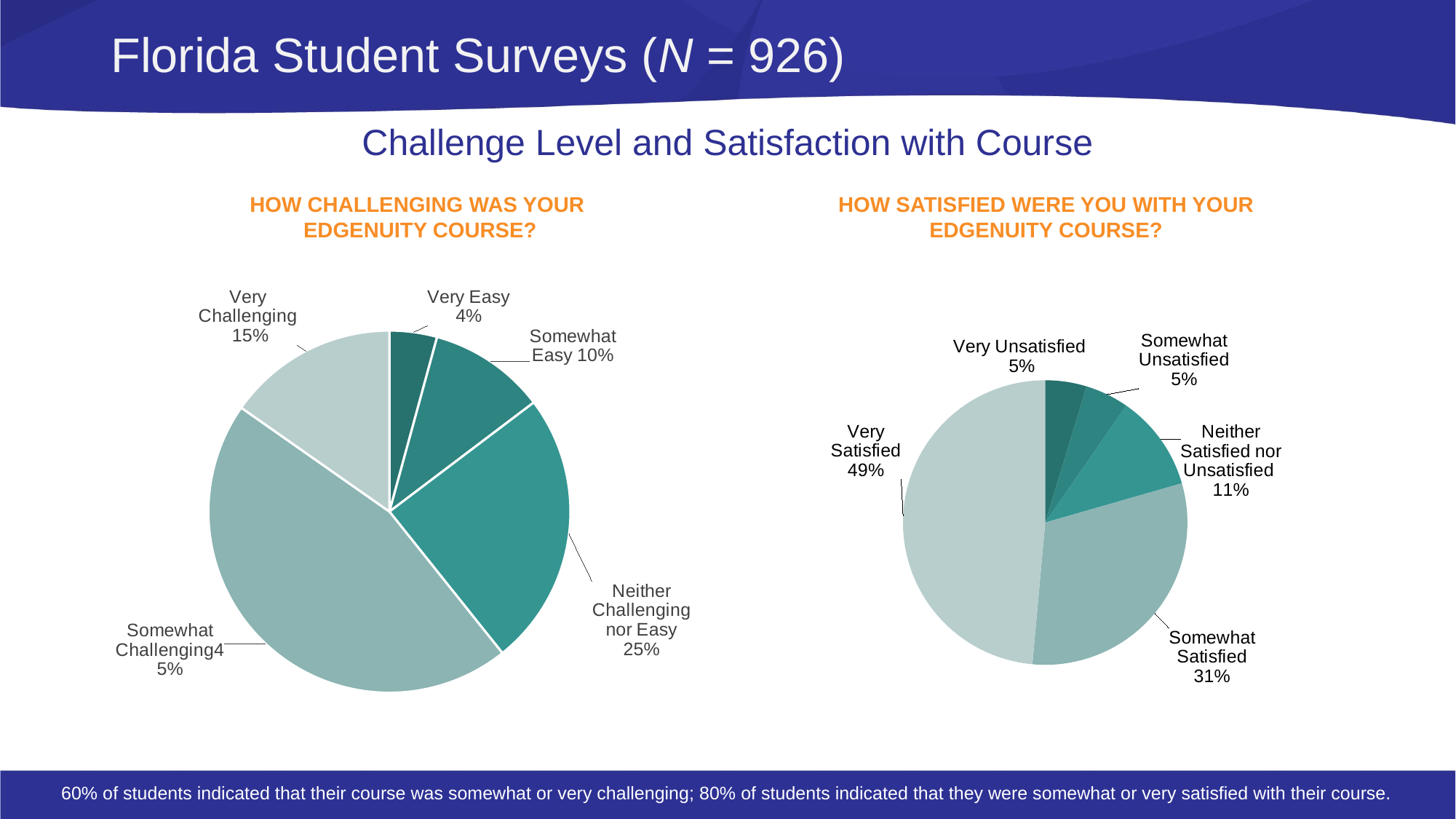

# Florida Student Surveys (N = 926)
Challenge Level and Satisfaction with Course
How challenging was your
Edgenuity course?
How satisfied were you with your
Edgenuity course?

### Chart

| Category |  |
|---|---|
| Very Easy | 0.04247990815154994 |
| Somewhat Easy | 0.1044776119402985 |
| Neither Challenging nor Easy | 0.24569460390355913 |
| Somewhat Challenging | 0.45464982778415614 |
| Very Challenging | 0.15269804822043628 |

### Chart

| Category |  |  |
|---|---|---|
| Very Unsatisfied | 0.04707233065442021 | 0.04247990815154994 |
| Somewhat Unsatisfied | 0.04936854190585534 | 0.1044776119402985 |
| Neither Satisfied nor Unsatisfied | 0.10907003444316878 | 0.24569460390355913 |
| Somewhat Satisfied | 0.30884041331802525 | 0.45464982778415614 |
| Very Satisfied | 0.4856486796785304 | 0.15269804822043628 |
60% of students indicated that their course was somewhat or very challenging; 80% of students indicated that they were somewhat or very satisfied with their course.